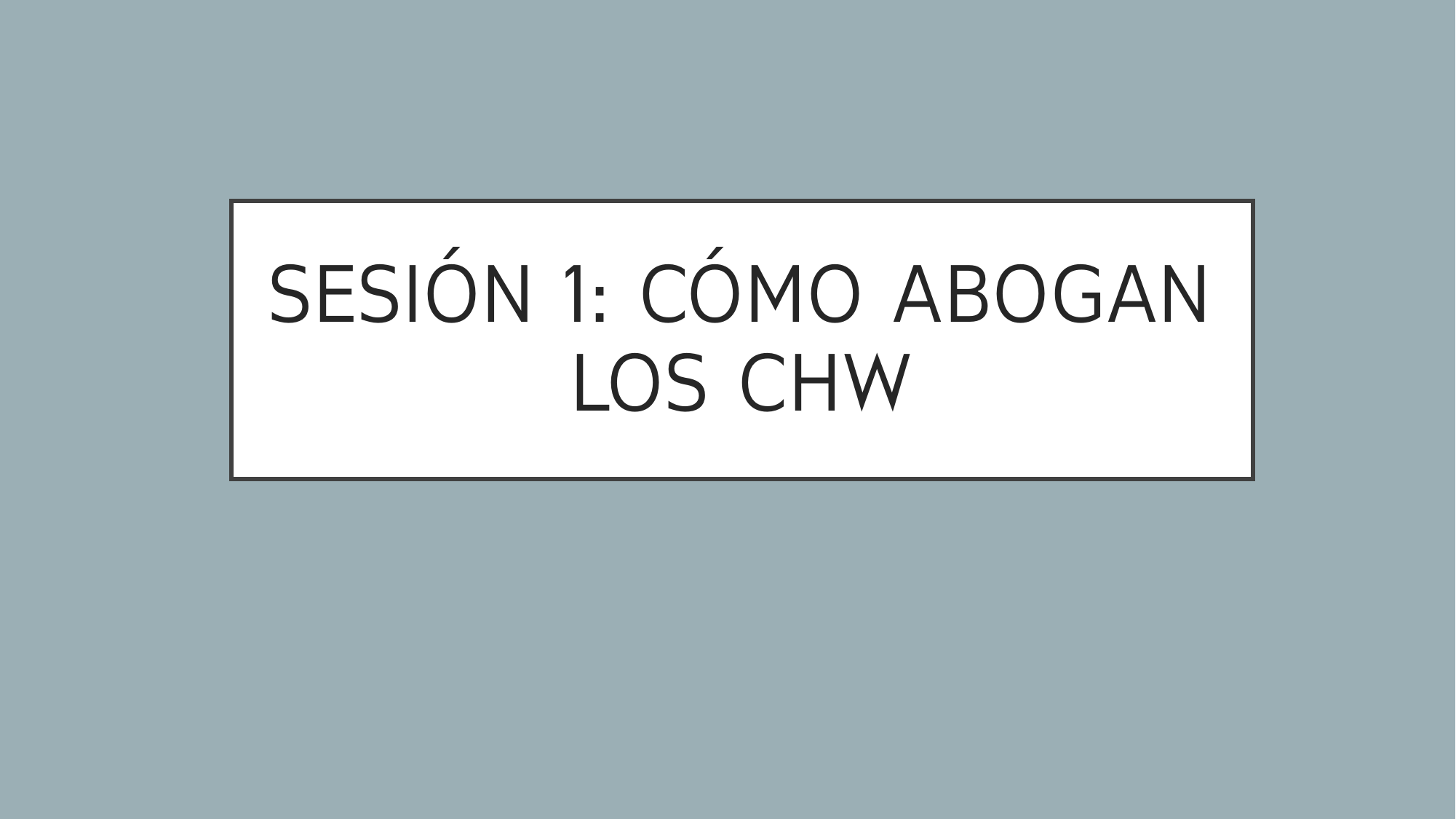

# Sesión 1: Cómo abogan los CHW